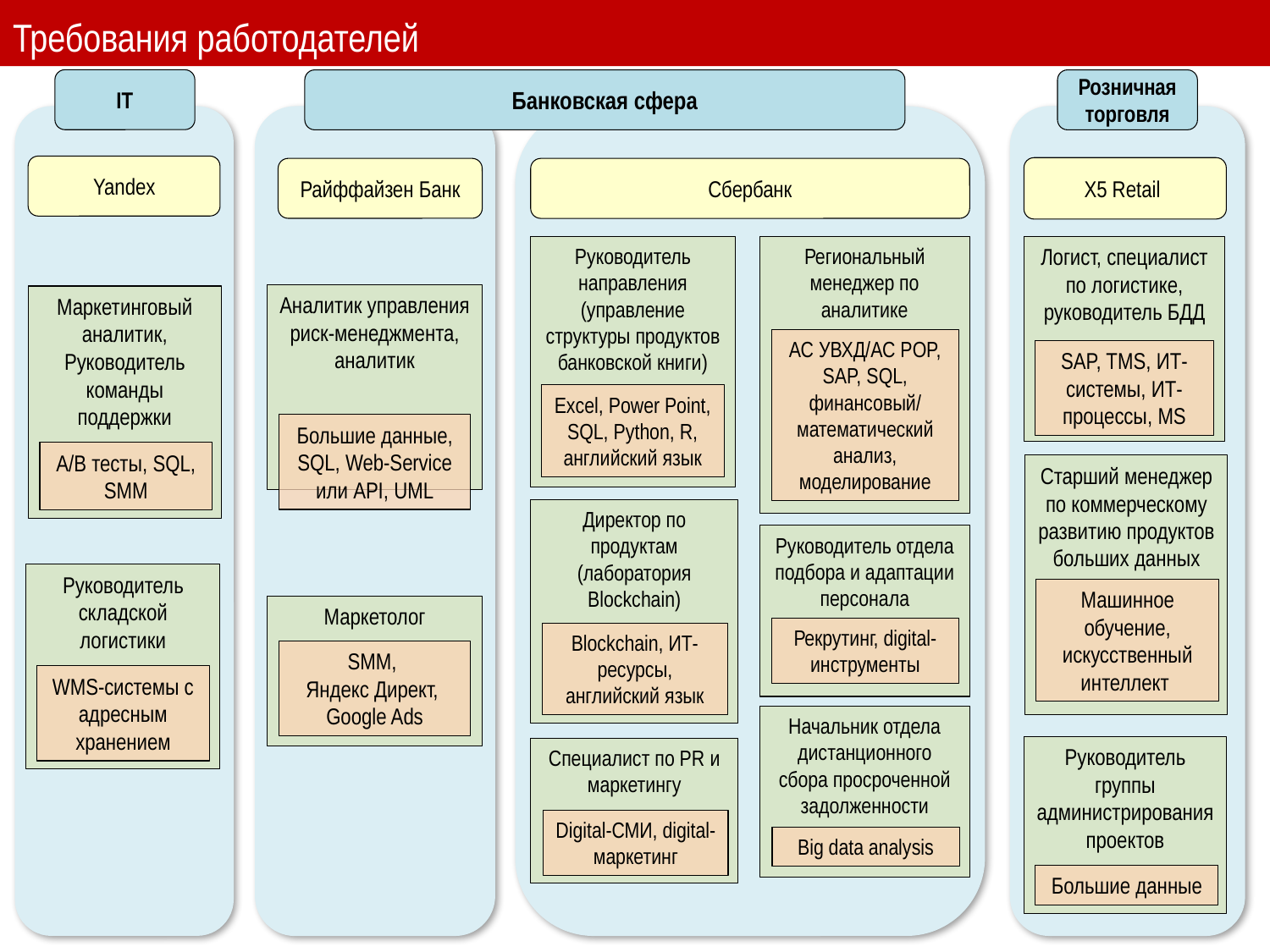

# Требования работодателей
IT
Банковская сфера
Розничная торговля

X5 Retail
Логист, специалист по логистике, руководитель БДД

SAP, TMS, ИТ-системы, ИТ-процессы, MS
Старший менеджер по коммерческому развитию продуктов больших данных

Машинное обучение, искусственный интеллект
Руководитель группы администрирования проектов

Большие данные

Yandex
Райффайзен Банк
Сбербанк
Руководитель направления (управление структуры продуктов банковской книги)

Excel, Power Point, SQL, Python, R, английский язык
Региональный менеджер по аналитике

АС УВХД/АС POP, SAP, SQL, финансовый/
математический анализ, моделирование
Аналитик управления риск-менеджмента, аналитик

Большие данные, SQL, Web-Service или API, UML
Маркетинговый аналитик, Руководитель команды поддержки

А/В тесты, SQL, SMM
Директор по продуктам (лаборатория Blockchain)

Blockchain, ИТ-ресурсы, английский язык
Руководитель отдела подбора и адаптации персонала

Рекрутинг, digital-инструменты
Руководитель складской логистики

WMS-системы с адресным хранением
Маркетолог

SMM,
Яндекс Директ,
Google Ads
Начальник отдела дистанционного сбора просроченной задолженности

Big data analysis
Специалист по PR и маркетингу

Digital-СМИ, digital-маркетинг